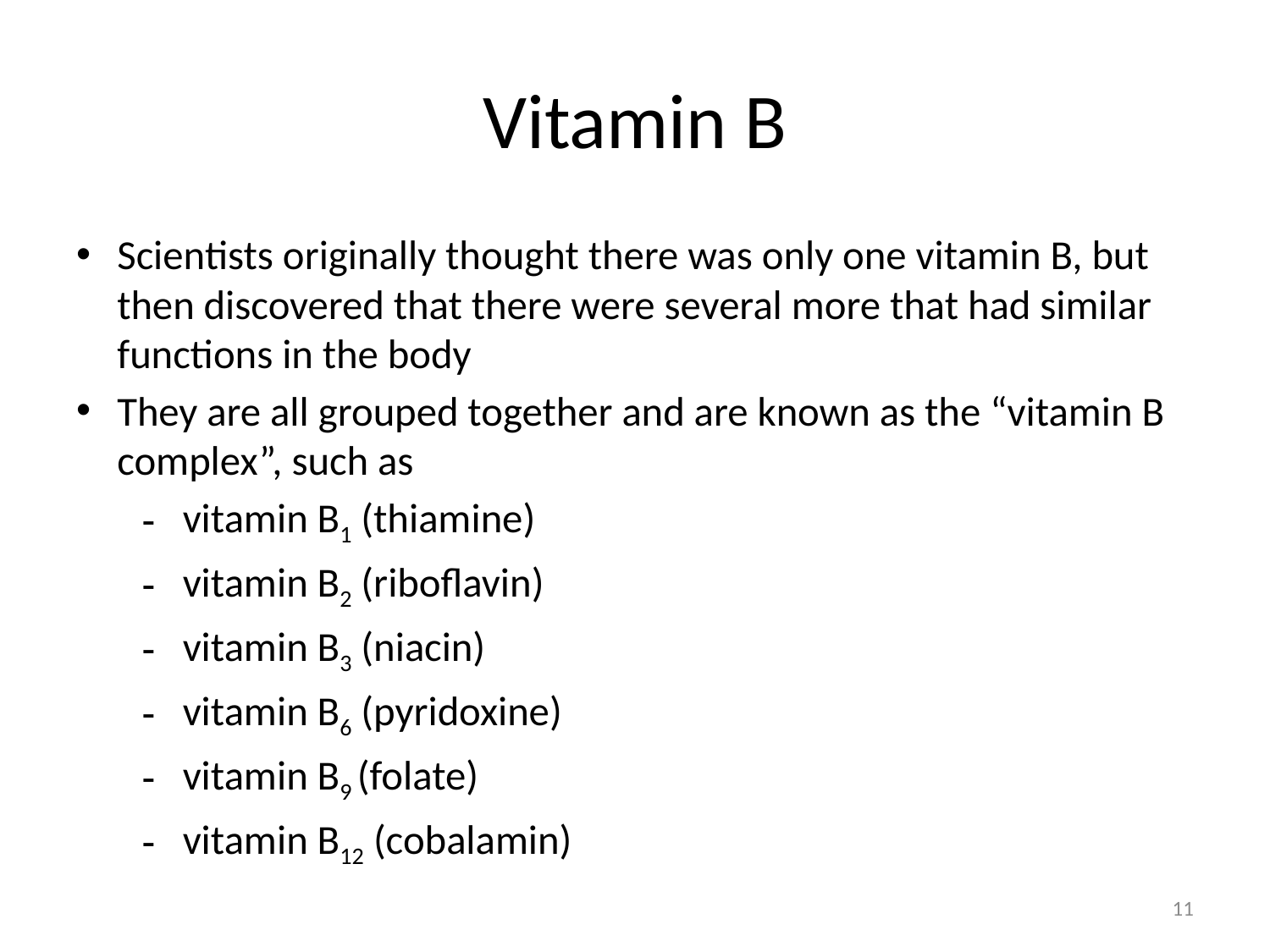

# Vitamin B
Scientists originally thought there was only one vitamin B, but then discovered that there were several more that had similar functions in the body
They are all grouped together and are known as the “vitamin B complex”, such as
vitamin B1 (thiamine)
vitamin B2 (riboflavin)
vitamin B3 (niacin)
vitamin B6 (pyridoxine)
vitamin B9 (folate)
vitamin B12 (cobalamin)
11